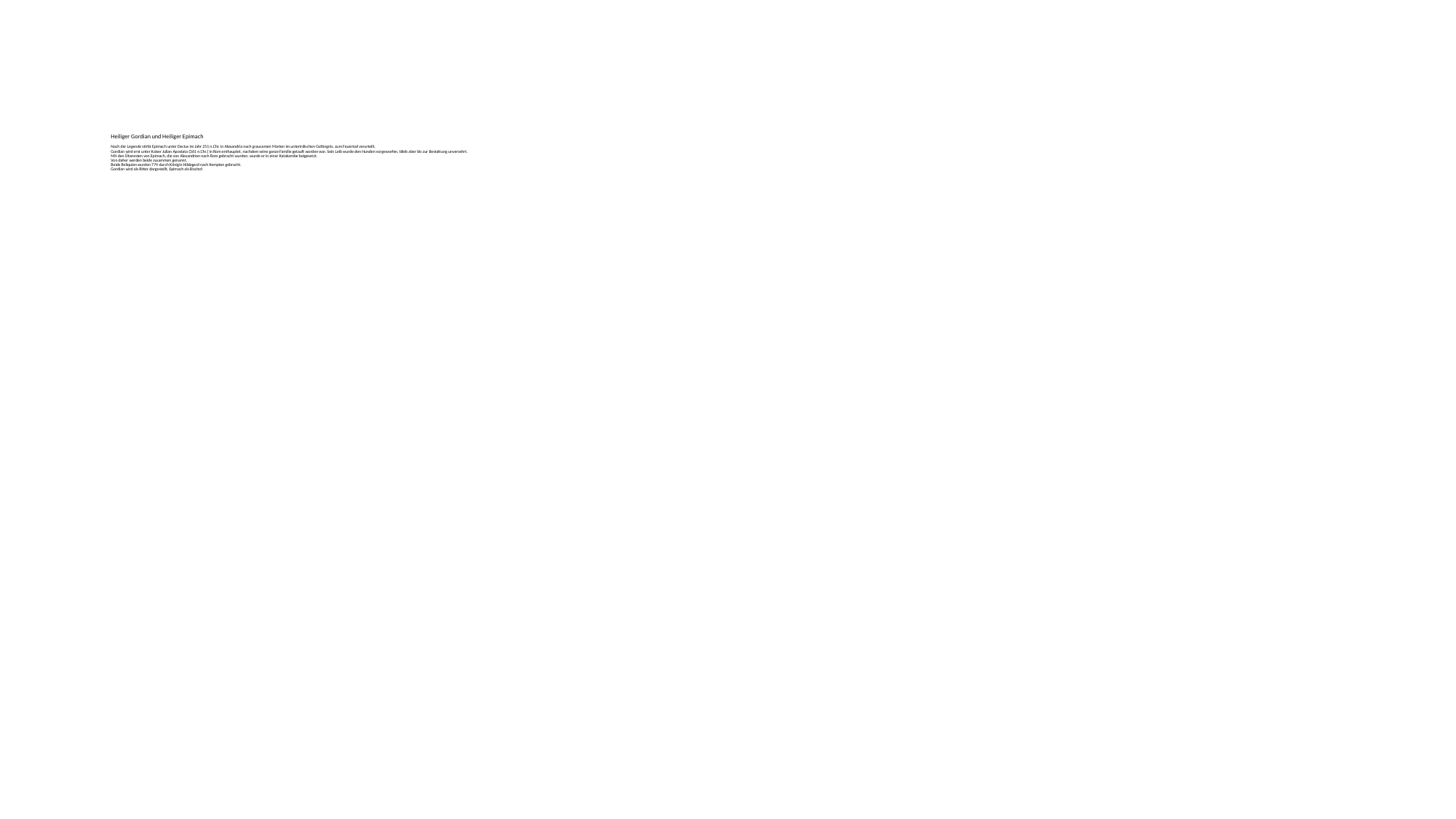

# Heiliger Gordian und Heiliger Epimach Nach der Legende stirbt Epimach unter Decius im Jahr 251 n.Chr. in Alexandria nach grausamen Marten im unterirdischen Gefängnis, zum Feuertod verurteilt. Gordian wird erst unter Kaiser Julian Apostata (361 n.Chr.) in Rom enthauptet, nachdem seine ganze Familie getauft worden war. Sein Leib wurde den Hunden vorgeworfen, blieb aber bis zur Bestattung unversehrt. Mit den Überesten von Epimach, die von Alexandrien nach Rom gebracht wurden, wurde er in einer Katakombe beigesetzt. Von daher werden beide zusammen genannt. Beide Reliquien wurden 774 durch Königin Hildegard nach Kempten gebracht. Gordian wird als Ritter dargestellt, Epimach als Bischof.